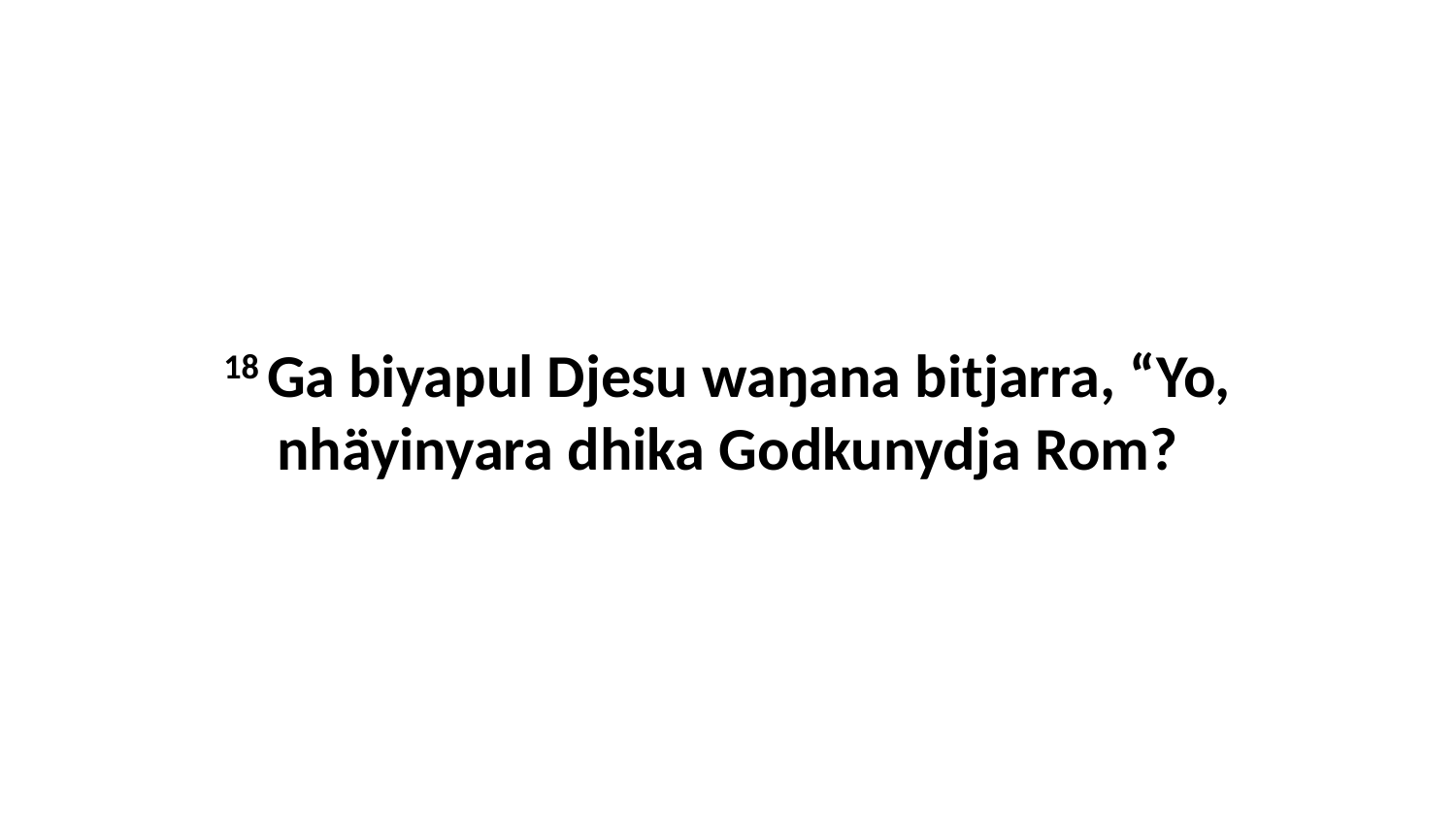

18 Ga biyapul Djesu waŋana bitjarra, “Yo, nhäyinyara dhika Godkunydja Rom?